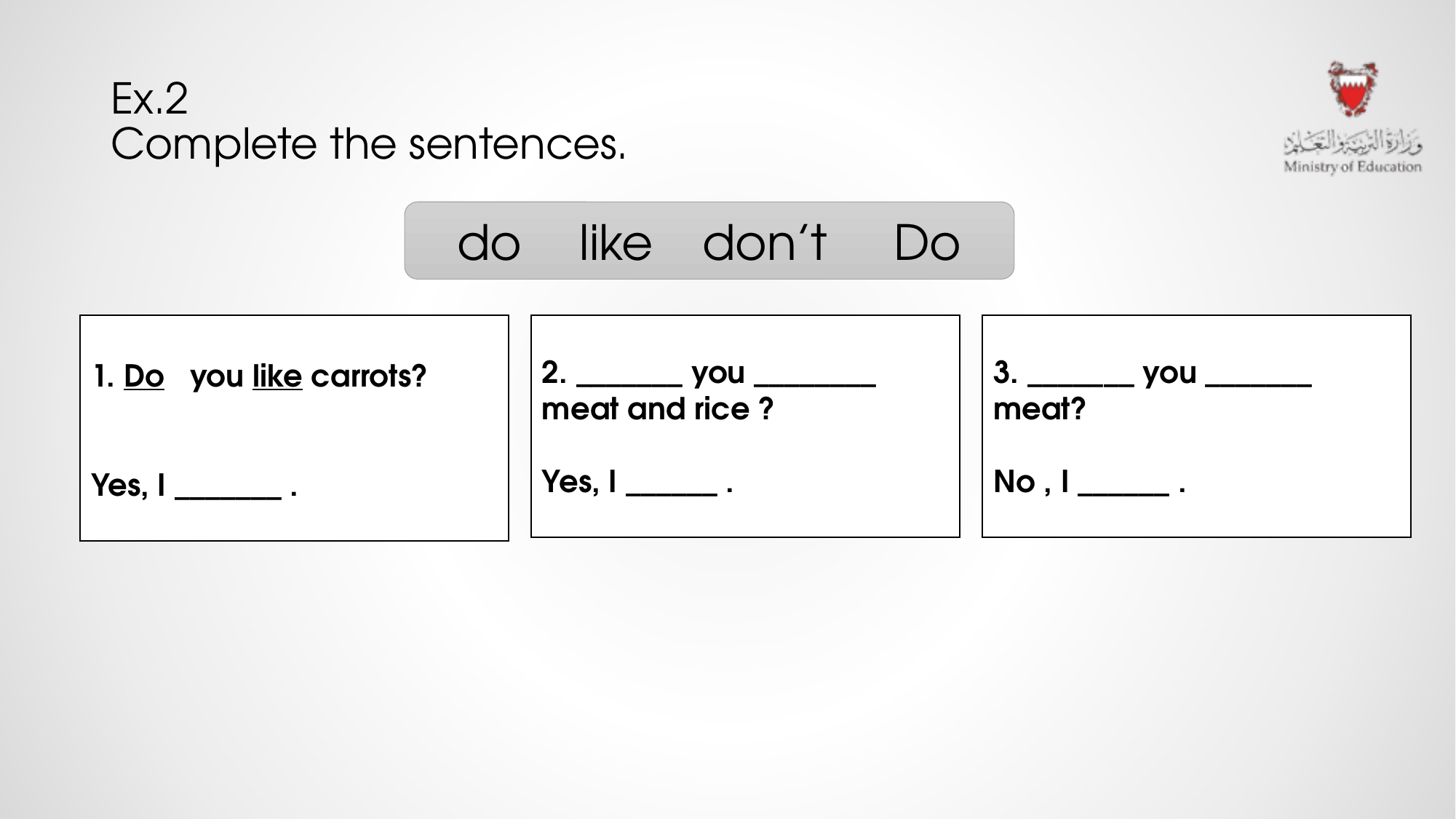

# Ex.2 Complete the sentences.
do  	 like	  don’t 	Do

1. Do   you like carrots?

Yes, I _______ .

2. _______ you ________  meat and rice ?

Yes, I ______ .

3. _______ you _______ meat?

No , I ______ .